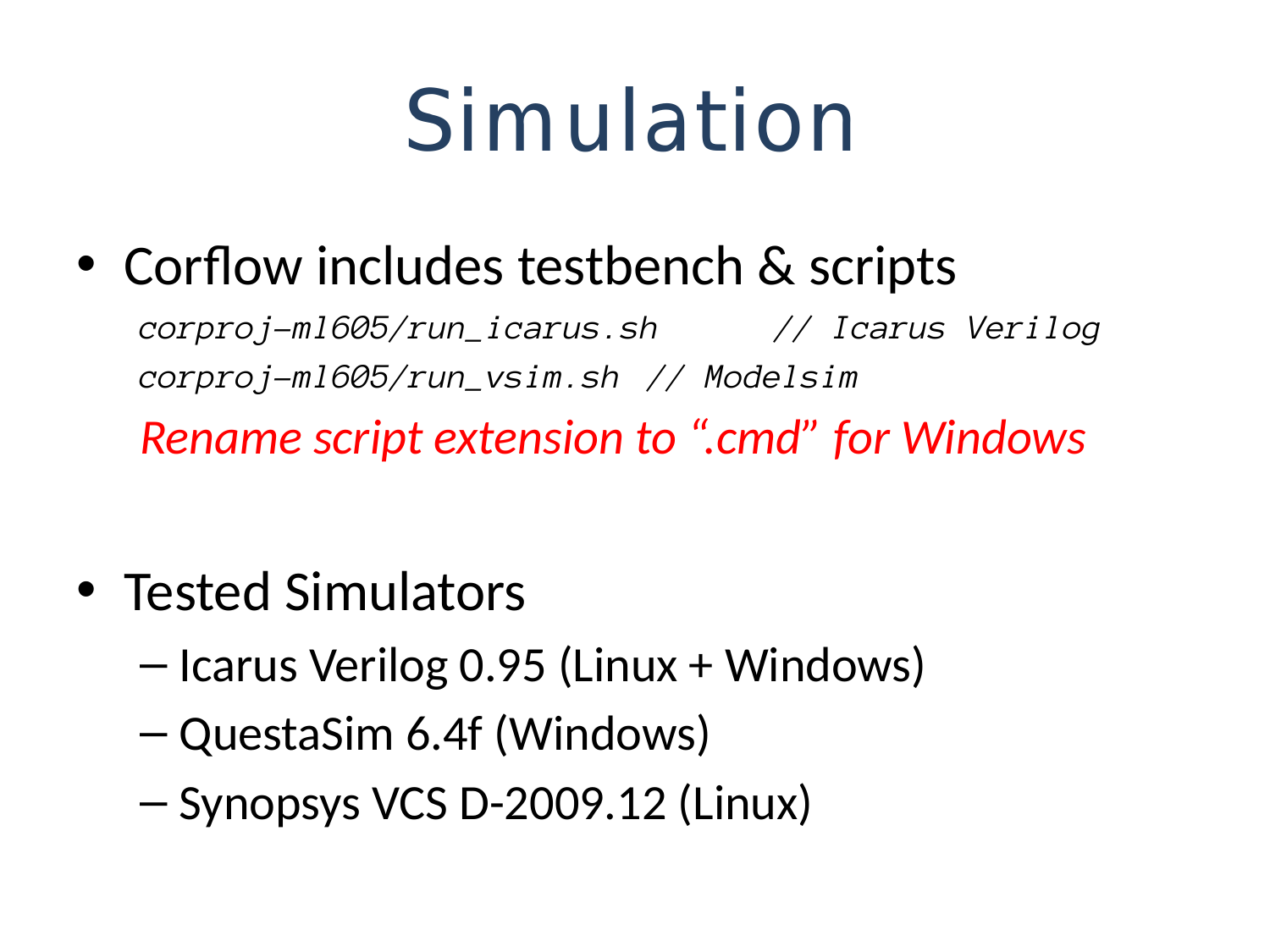

# Simulation
Corflow includes testbench & scripts
corproj-ml605/run_icarus.sh	// Icarus Verilog
corproj-ml605/run_vsim.sh	// Modelsim
Rename script extension to “.cmd” for Windows

Tested Simulators
Icarus Verilog 0.95 (Linux + Windows)
QuestaSim 6.4f (Windows)
Synopsys VCS D-2009.12 (Linux)